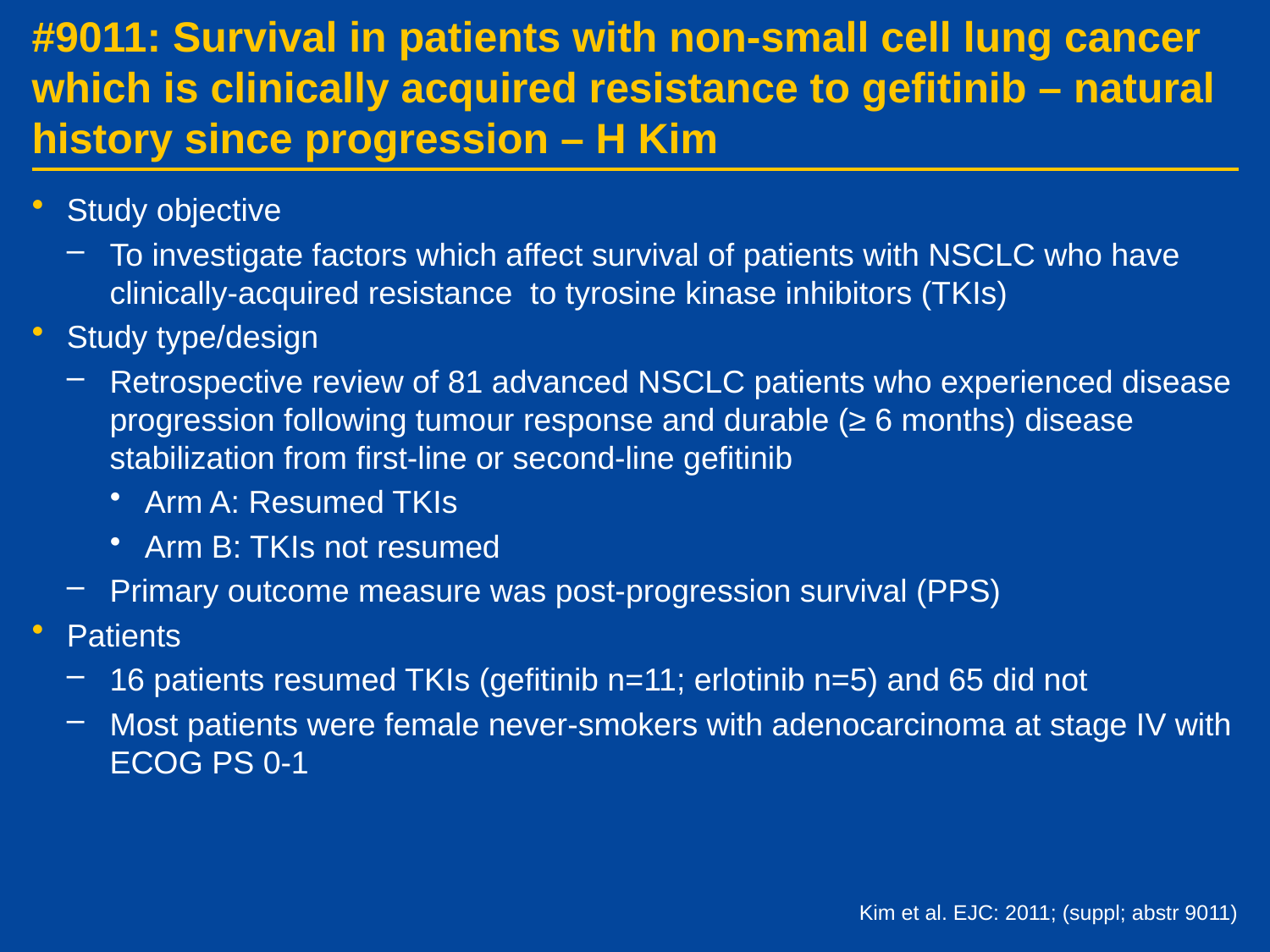

# #9011: Survival in patients with non-small cell lung cancer which is clinically acquired resistance to gefitinib – natural history since progression – H Kim
Study objective
To investigate factors which affect survival of patients with NSCLC who have clinically-acquired resistance  to tyrosine kinase inhibitors (TKIs)
Study type/design
Retrospective review of 81 advanced NSCLC patients who experienced disease progression following tumour response and durable (≥ 6 months) disease stabilization from first-line or second-line gefitinib
Arm A: Resumed TKIs
Arm B: TKIs not resumed
Primary outcome measure was post-progression survival (PPS)
Patients
16 patients resumed TKIs (gefitinib n=11; erlotinib n=5) and 65 did not
Most patients were female never-smokers with adenocarcinoma at stage IV with ECOG PS 0-1
Kim et al. EJC: 2011; (suppl; abstr 9011)